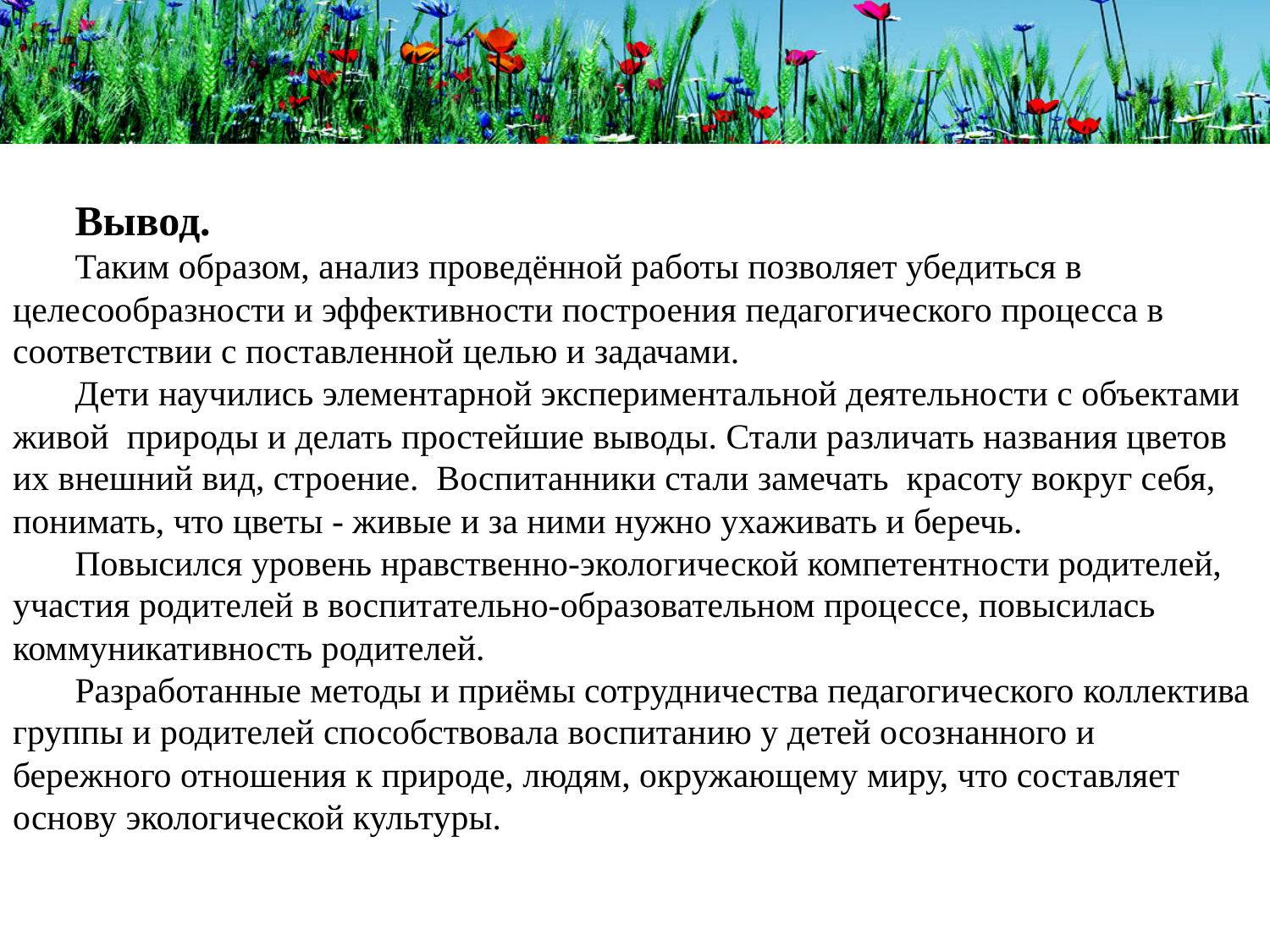

Вывод.
Таким образом, анализ проведённой работы позволяет убедиться в целесообразности и эффективности построения педагогического процесса в соответствии с поставленной целью и задачами.
Дети научились элементарной экспериментальной деятельности с объектами живой  природы и делать простейшие выводы. Стали различать названия цветов их внешний вид, строение.  Воспитанники стали замечать  красоту вокруг себя,  понимать, что цветы - живые и за ними нужно ухаживать и беречь.
Повысился уровень нравственно-экологической компетентности родителей, участия родителей в воспитательно-образовательном процессе, повысилась коммуникативность родителей.
Разработанные методы и приёмы сотрудничества педагогического коллектива группы и родителей способствовала воспитанию у детей осознанного и бережного отношения к природе, людям, окружающему миру, что составляет основу экологической культуры.